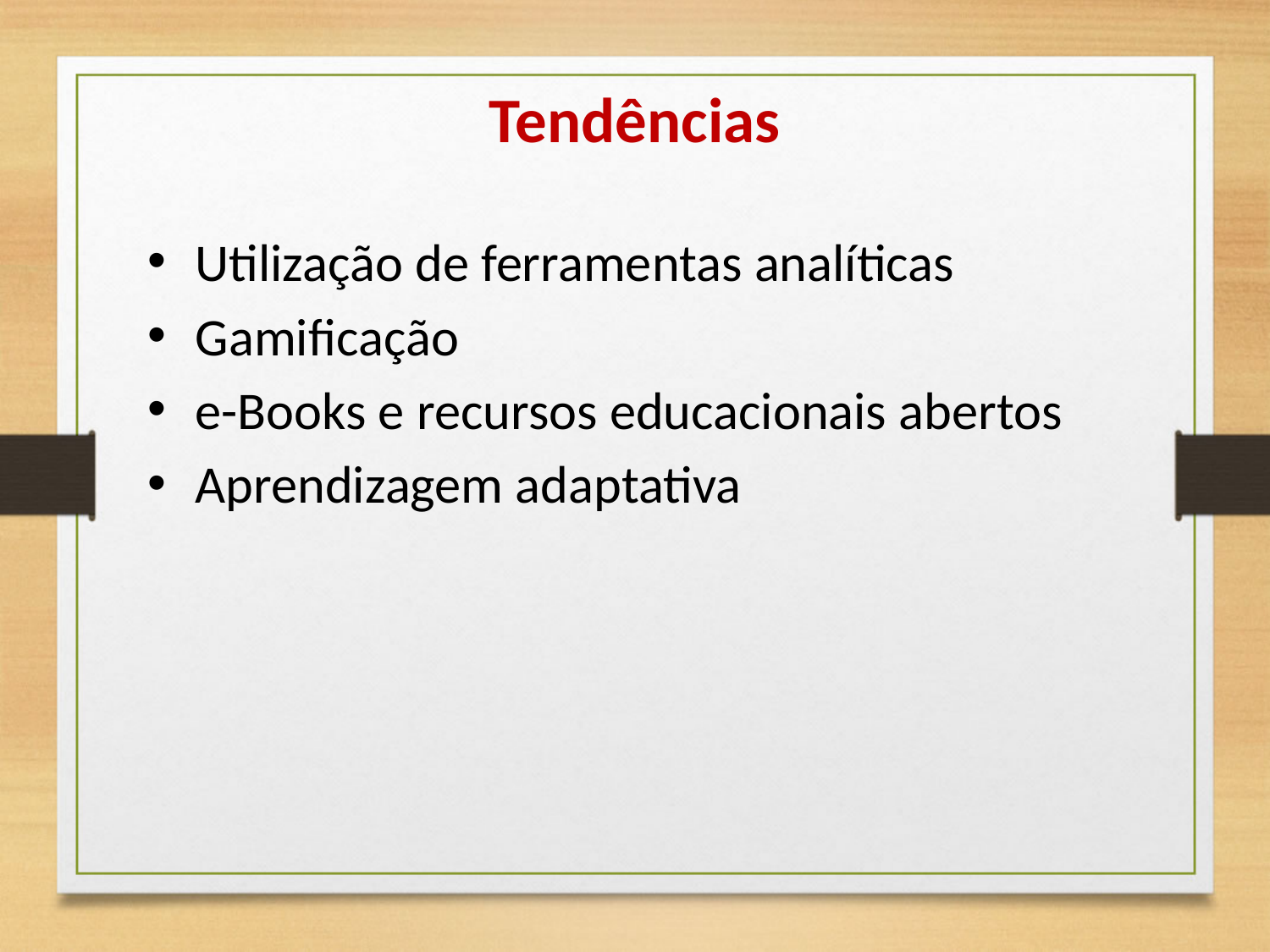

# Tendências
Utilização de ferramentas analíticas
Gamificação
e-Books e recursos educacionais abertos
Aprendizagem adaptativa